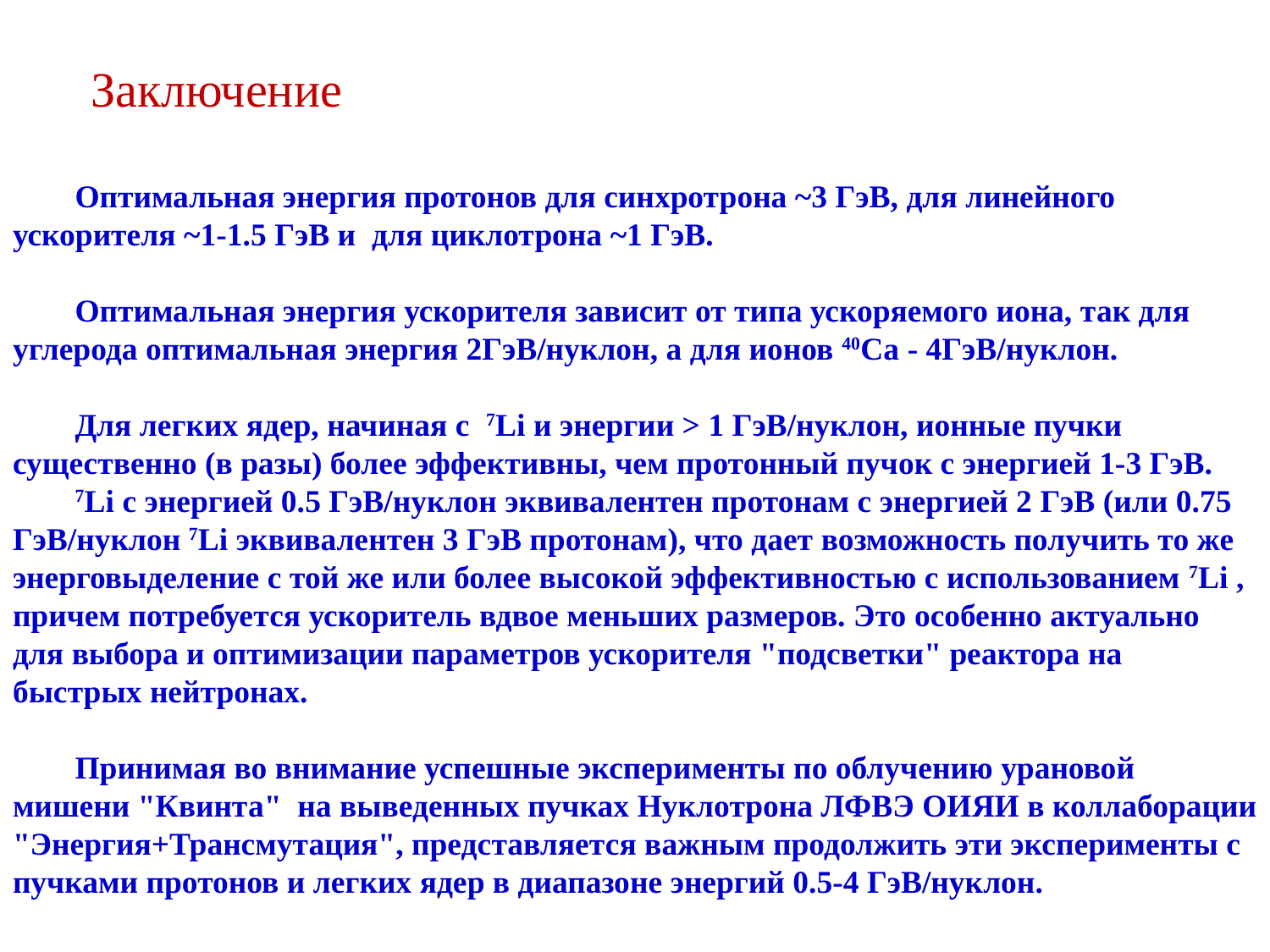

Заключение

Оптимальная энергия протонов для синхротрона ~3 ГэВ, для линейного ускорителя ~1-1.5 ГэВ и  для циклотрона ~1 ГэВ.

Оптимальная энергия ускорителя зависит от типа ускоряемого иона, так для углерода оптимальная энергия 2ГэВ/нуклон, а для ионов 40Ca - 4ГэВ/нуклон.

Для легких ядер, начиная с  7Li и энергии > 1 ГэВ/нуклон, ионные пучки существенно (в разы) более эффективны, чем протонный пучок с энергией 1-3 ГэВ.
7Li с энергией 0.5 ГэВ/нуклон эквивалентен протонам с энергией 2 ГэВ (или 0.75 ГэВ/нуклон 7Li эквивалентен 3 ГэВ протонам), что дает возможность получить то же энерговыделение с той же или более высокой эффективностью с использованием 7Li , причем потребуется ускоритель вдвое меньших размеров. Это особенно актуально для выбора и оптимизации параметров ускорителя "подсветки" реактора на быстрых нейтронах.

Принимая во внимание успешные эксперименты по облучению урановой мишени "Квинта"  на выведенных пучках Нуклотрона ЛФВЭ ОИЯИ в коллаборации "Энергия+Трансмутация", представляется важным продолжить эти эксперименты с пучками протонов и легких ядер в диапазоне энергий 0.5-4 ГэВ/нуклон.